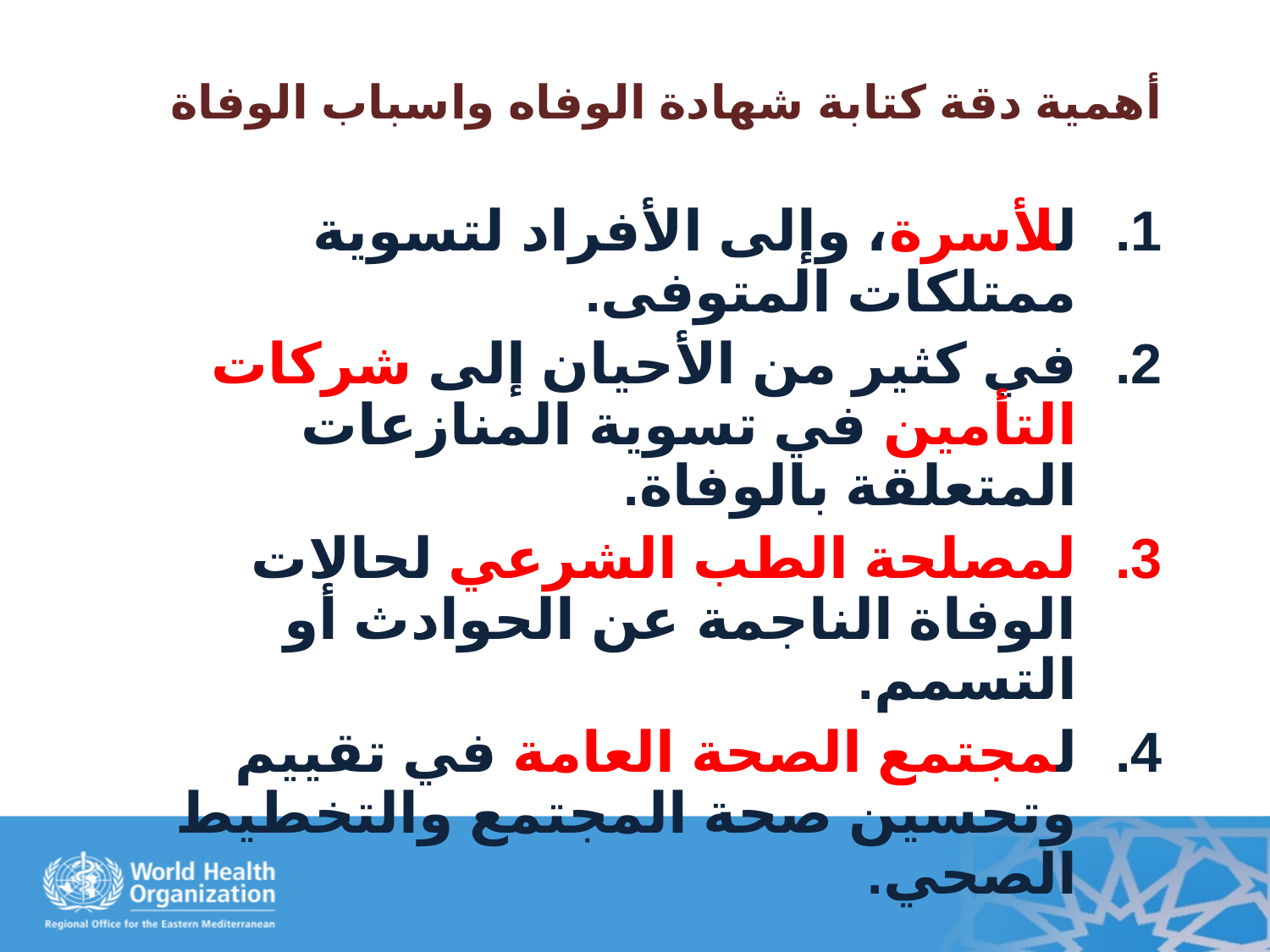

# أهمية دقة كتابة شهادة الوفاه واسباب الوفاة
للأسرة، وإلى الأفراد لتسوية ممتلكات المتوفى.
في كثير من الأحيان إلى شركات التأمين في تسوية المنازعات المتعلقة بالوفاة.
لمصلحة الطب الشرعي لحالات الوفاة الناجمة عن الحوادث أو التسمم.
لمجتمع الصحة العامة في تقييم وتحسين صحة المجتمع والتخطيط الصحي.